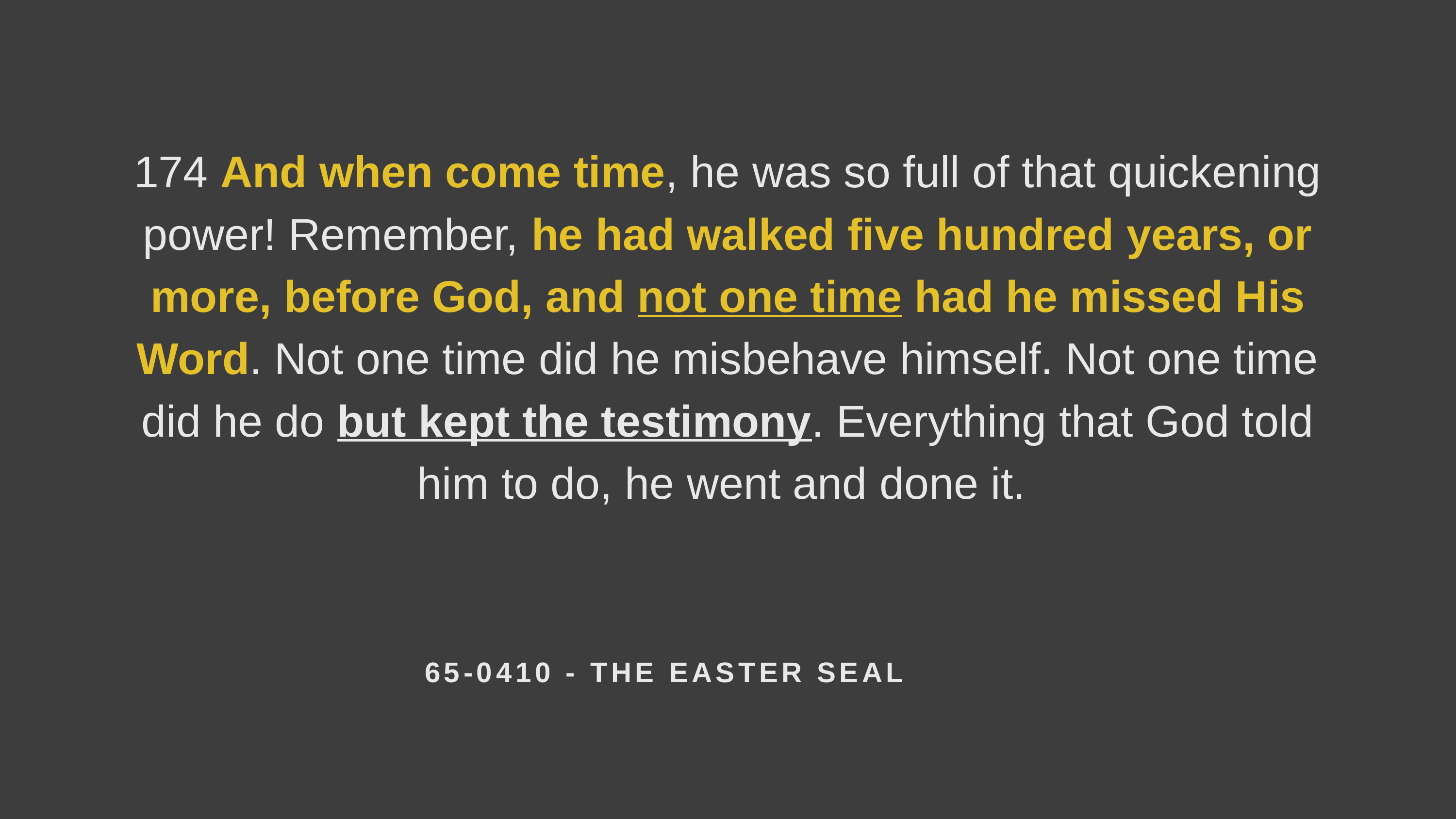

174 And when come time, he was so full of that quickening power! Remember, he had walked five hundred years, or more, before God, and not one time had he missed His Word. Not one time did he misbehave himself. Not one time did he do but kept the testimony. Everything that God told him to do, he went and done it.
   65-0410 - THE EASTER SEAL